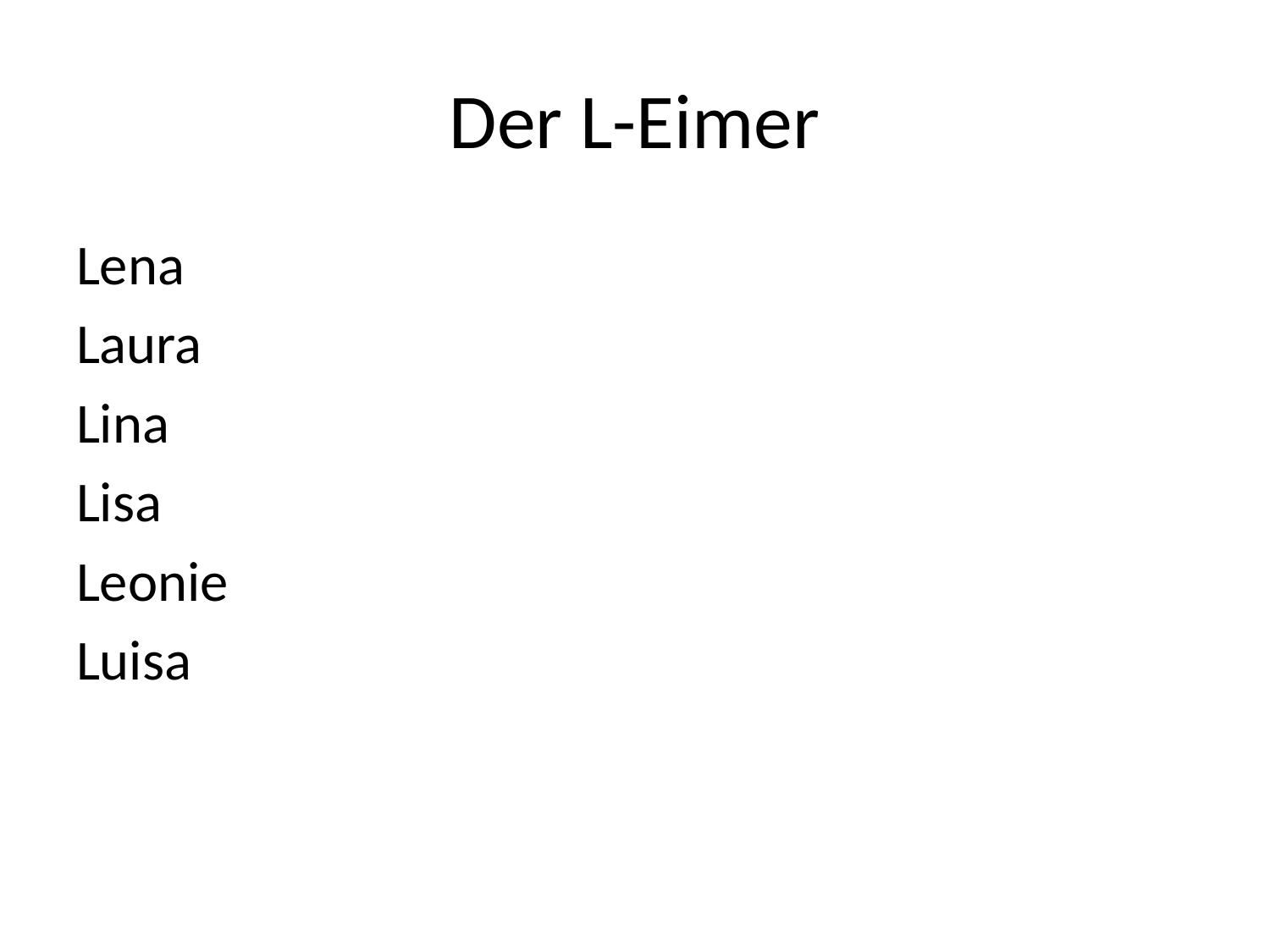

# Der L-Eimer
Lena
Laura
Lina
Lisa
Leonie
Luisa